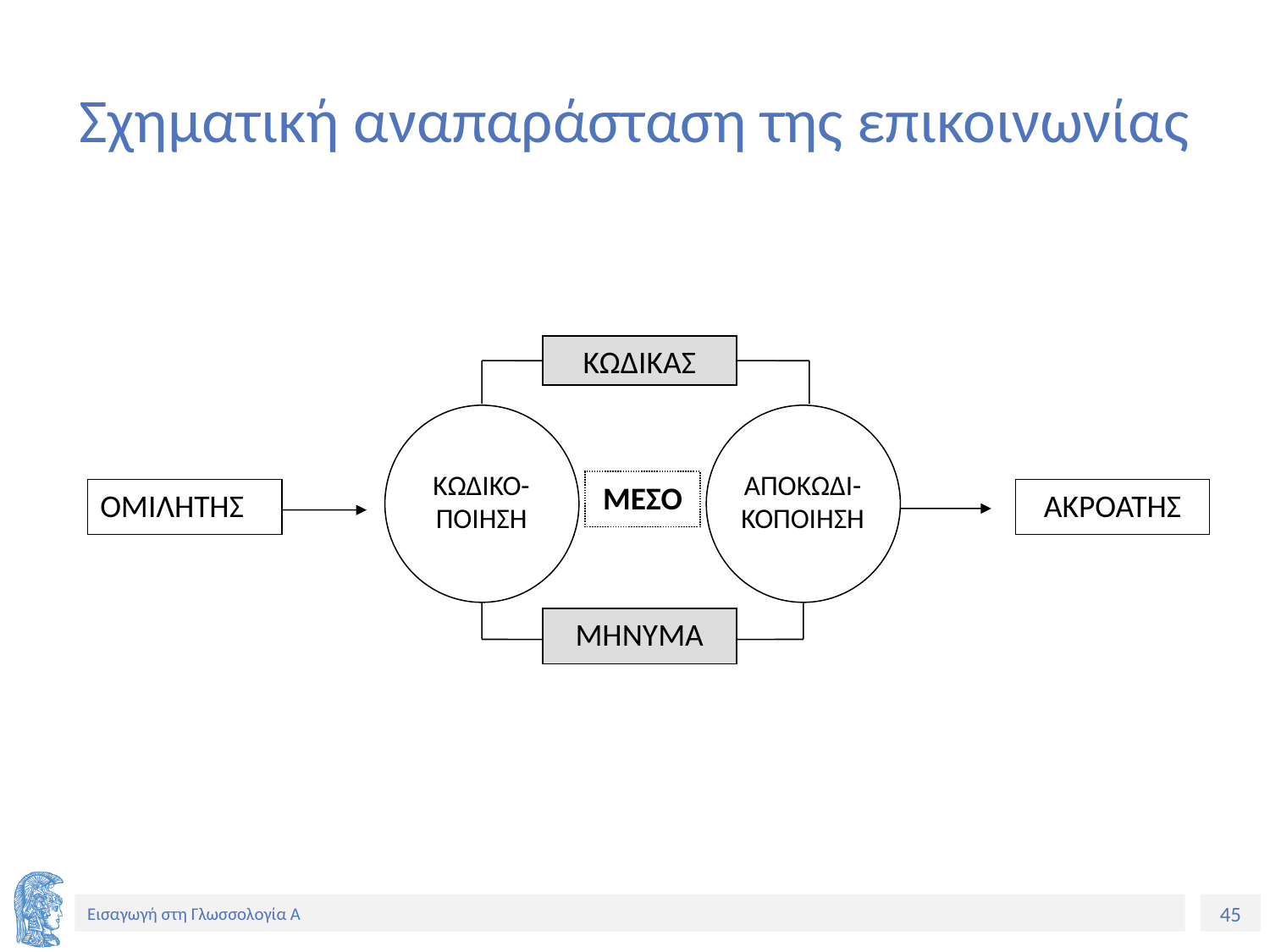

# Σχηματική αναπαράσταση της επικοινωνίας
ΚΩΔΙΚΑΣ

ΚΩΔΙΚΟ-ΠΟΙΗΣΗ

ΑΠΟΚΩΔΙ-ΚΟΠΟΙΗΣΗ
ΟΜΙΛΗΤΗΣ

ΑΚΡΟΑΤΗΣ

ΜΗΝΥΜΑ

ΜΕΣΟ